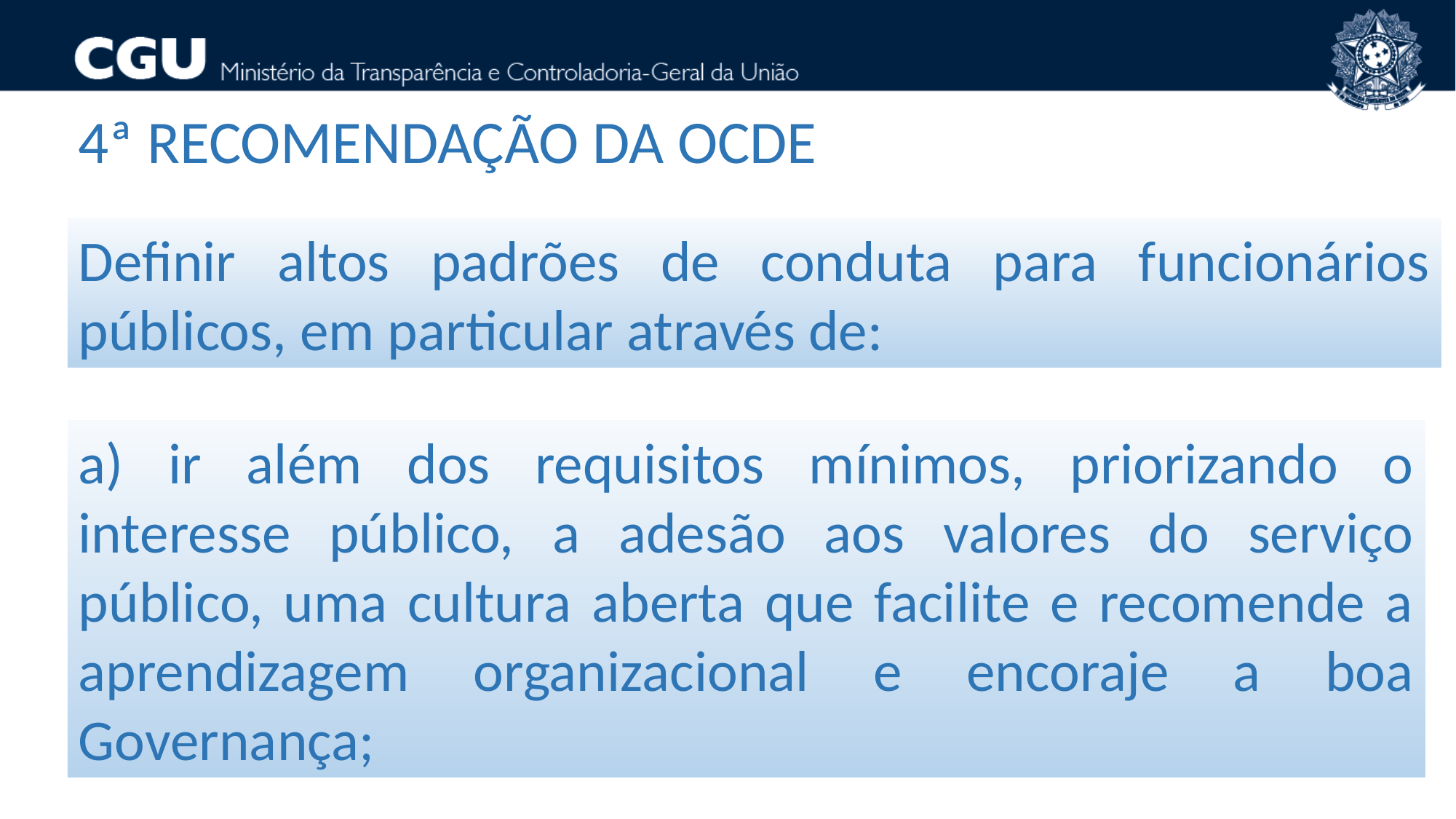

4ª RECOMENDAÇÃO DA OCDE
Definir altos padrões de conduta para funcionários públicos, em particular através de:
a) ir além dos requisitos mínimos, priorizando o interesse público, a adesão aos valores do serviço público, uma cultura aberta que facilite e recomende a aprendizagem organizacional e encoraje a boa Governança;